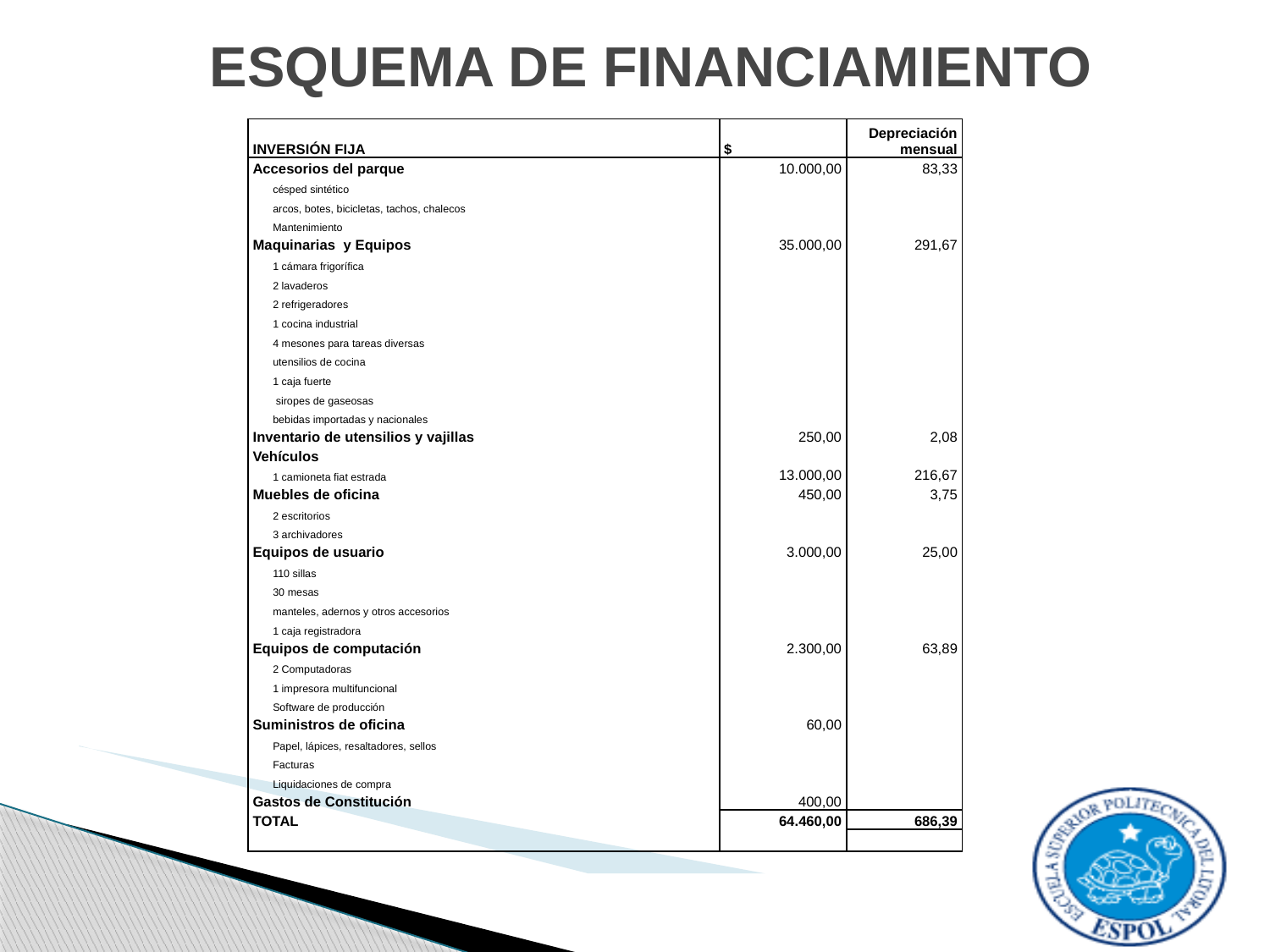

# ESQUEMA DE FINANCIAMIENTO
| INVERSIÓN FIJA |  |  | $ | Depreciación mensual |
| --- | --- | --- | --- | --- |
| Accesorios del parque |  |  | 10.000,00 | 83,33 |
|  | césped sintético |  |  |  |
|  | arcos, botes, bicicletas, tachos, chalecos |  |  |  |
|  | Mantenimiento |  |  |  |
| Maquinarias y Equipos |  |  | 35.000,00 | 291,67 |
|  | 1 cámara frigorífica |  |  |  |
|  | 2 lavaderos |  |  |  |
|  | 2 refrigeradores |  |  |  |
|  | 1 cocina industrial |  |  |  |
|  | 4 mesones para tareas diversas |  |  |  |
|  | utensilios de cocina |  |  |  |
|  | 1 caja fuerte |  |  |  |
|  | siropes de gaseosas |  |  |  |
|  | bebidas importadas y nacionales |  |  |  |
| Inventario de utensilios y vajillas |  |  | 250,00 | 2,08 |
| Vehículos |  |  |  |  |
|  | 1 camioneta fiat estrada |  | 13.000,00 | 216,67 |
| Muebles de oficina |  |  | 450,00 | 3,75 |
|  | 2 escritorios |  |  |  |
|  | 3 archivadores |  |  |  |
| Equipos de usuario |  |  | 3.000,00 | 25,00 |
|  | 110 sillas |  |  |  |
|  | 30 mesas |  |  |  |
|  | manteles, adernos y otros accesorios |  |  |  |
|  | 1 caja registradora |  |  |  |
| Equipos de computación |  |  | 2.300,00 | 63,89 |
|  | 2 Computadoras |  |  |  |
|  | 1 impresora multifuncional |  |  |  |
|  | Software de producción |  |  |  |
| Suministros de oficina |  |  | 60,00 |  |
|  | Papel, lápices, resaltadores, sellos |  |  |  |
|  | Facturas |  |  |  |
|  | Liquidaciones de compra |  |  |  |
| Gastos de Constitución |  |  | 400,00 |  |
| TOTAL |  |  | 64.460,00 | 686,39 |
|  |  |  |  |  |